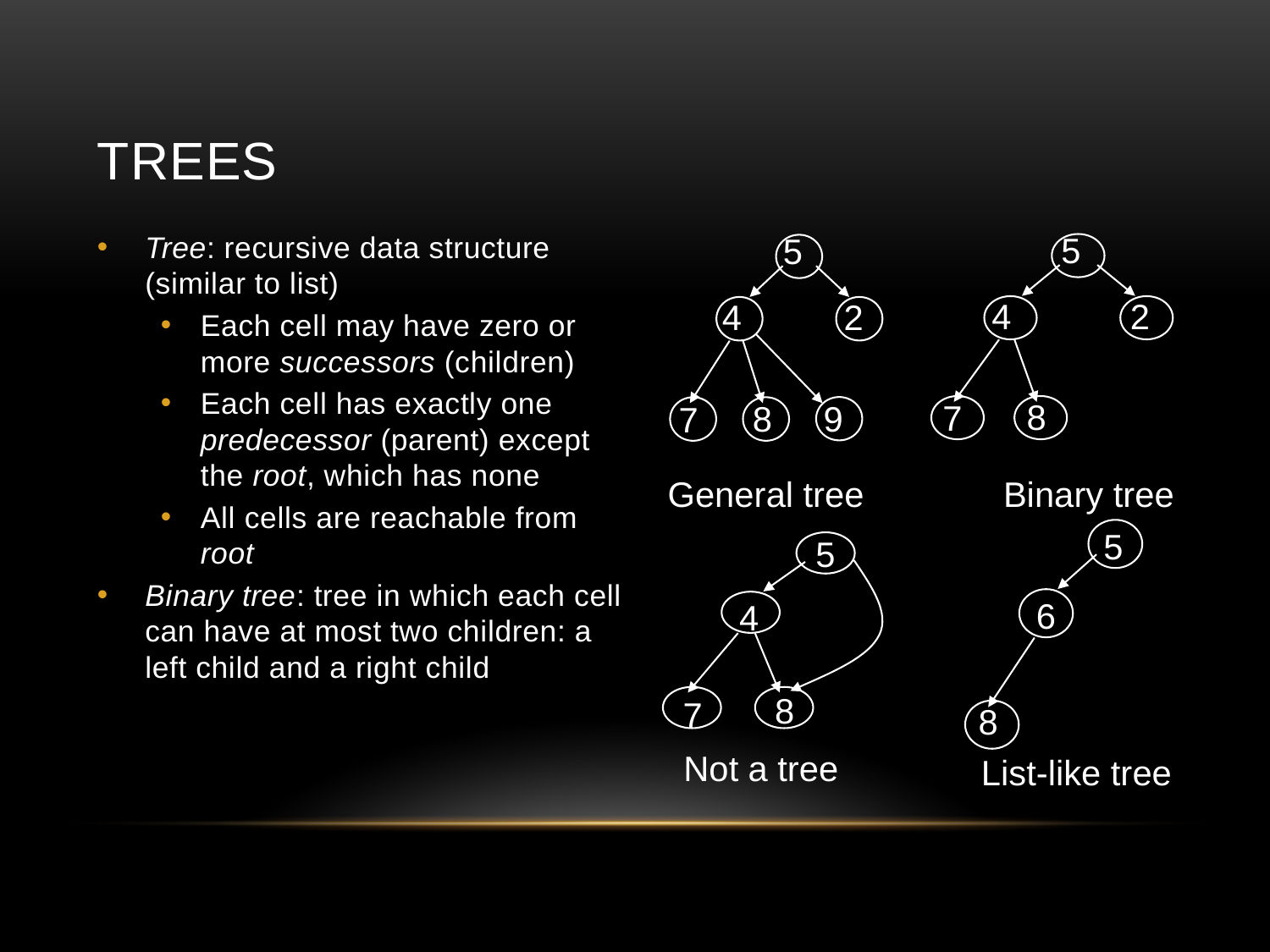

# trees
Tree: recursive data structure (similar to list)
Each cell may have zero or more successors (children)
Each cell has exactly one predecessor (parent) except the root, which has none
All cells are reachable from root
Binary tree: tree in which each cell can have at most two children: a left child and a right child

5

4
2

8
7

Binary tree
5

4
2
8
9
7
General tree

5

6

8

List-like tree

5

4

8
7
Not a tree